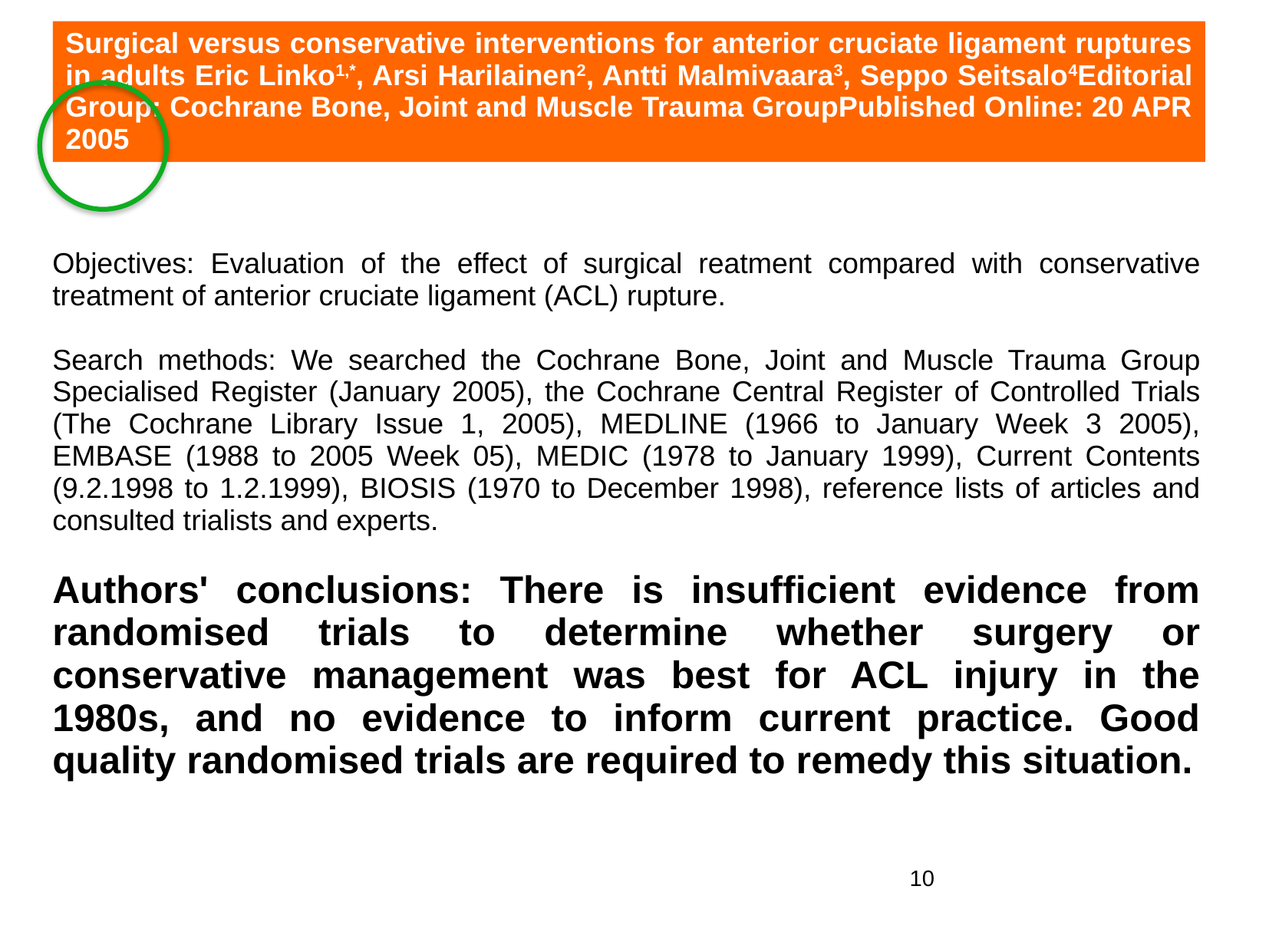

Surgical versus conservative interventions for anterior cruciate ligament ruptures in adults Eric Linko1,*, Arsi Harilainen2, Antti Malmivaara3, Seppo Seitsalo4Editorial Group: Cochrane Bone, Joint and Muscle Trauma GroupPublished Online: 20 APR 2005

Objectives: Evaluation of the effect of surgical reatment compared with conservative treatment of anterior cruciate ligament (ACL) rupture.

Search methods: We searched the Cochrane Bone, Joint and Muscle Trauma Group Specialised Register (January 2005), the Cochrane Central Register of Controlled Trials (The Cochrane Library Issue 1, 2005), MEDLINE (1966 to January Week 3 2005), EMBASE (1988 to 2005 Week 05), MEDIC (1978 to January 1999), Current Contents (9.2.1998 to 1.2.1999), BIOSIS (1970 to December 1998), reference lists of articles and consulted trialists and experts.

Authors' conclusions: There is insufficient evidence from randomised trials to determine whether surgery or conservative management was best for ACL injury in the 1980s, and no evidence to inform current practice. Good quality randomised trials are required to remedy this situation.

10